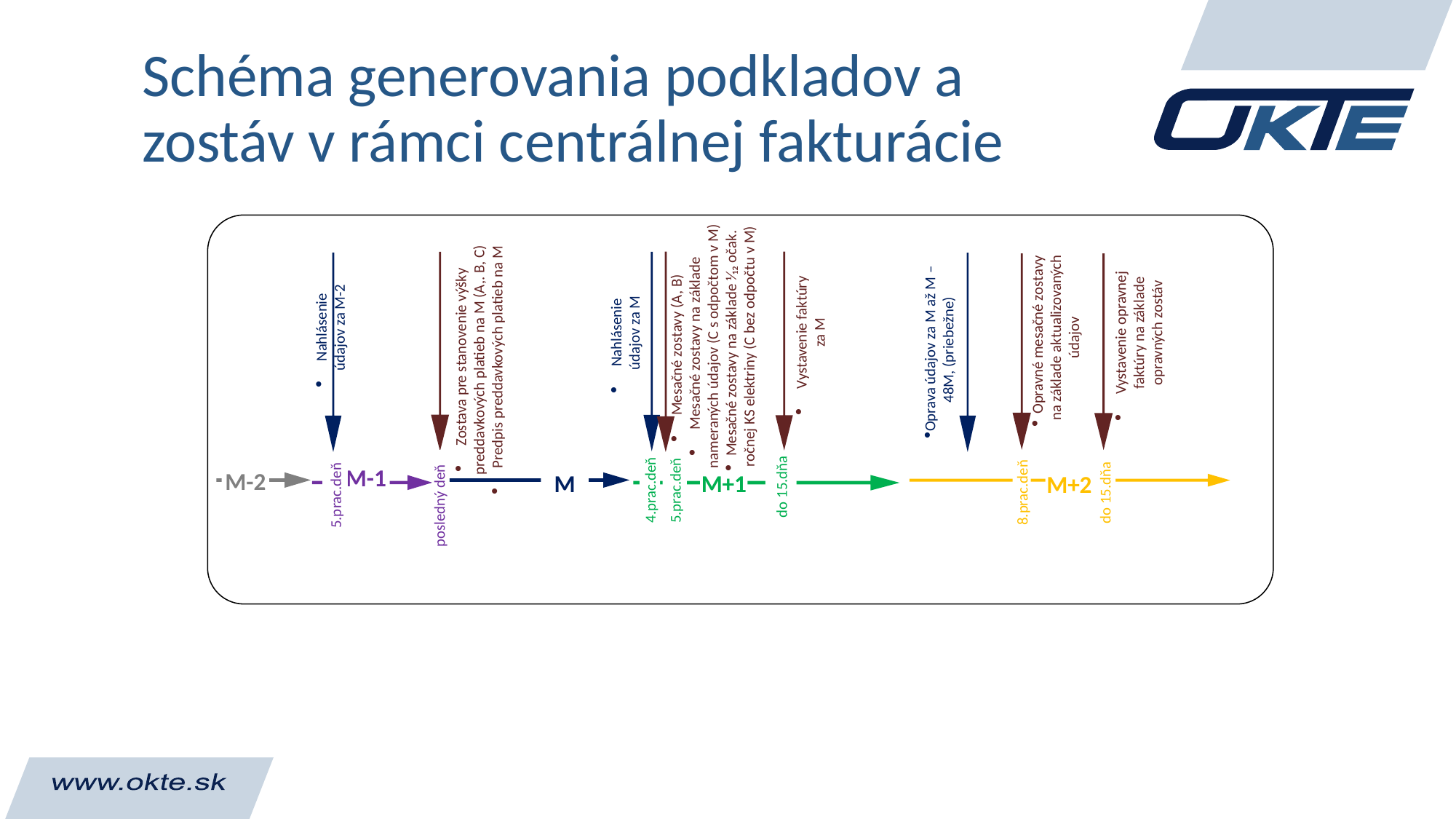

M-2
Nahlásenie údajov za M-2

5.prac.deň

M-1

posledný deň

M
Nahlásenie údajov za M
4.prac.deň

5.prac.deň
M+1
do 15.dňa
Vystavenie faktúry za M

Oprava údajov za M až M – 48M, (priebežne)
8.prac.deň
Opravné mesačné zostavy
na základe aktualizovaných údajov
M+2
do 15.dňa
Vystavenie opravnej faktúry na základe opravných zostáv
# Schéma generovania podkladov a zostáv v rámci centrálnej fakturácie
Mesačné zostavy (A, B)
Mesačné zostavy na základe nameraných údajov (C s odpočtom v M)
Mesačné zostavy na základe ⅟₁₂ očak. ročnej KS elektriny (C bez odpočtu v M)
Zostava pre stanovenie výšky preddavkových platieb na M (A,. B, C)
Predpis preddavkových platieb na M

45